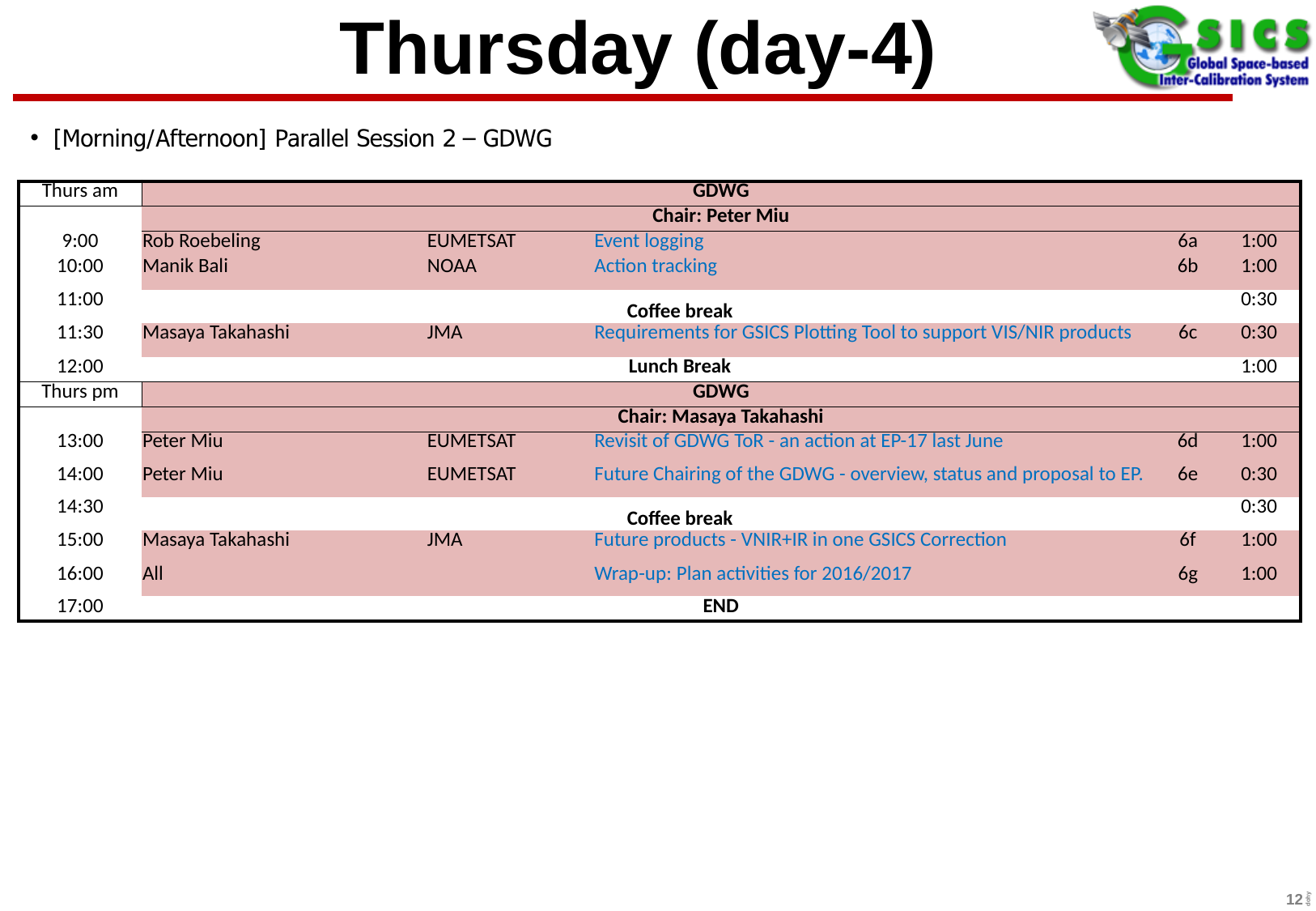

Thursday (day-4)
[Morning/Afternoon] Parallel Session 2 – GDWG
| Thurs am | GDWG |  |  |  |  |
| --- | --- | --- | --- | --- | --- |
|  | Chair: Peter Miu |  |  |  |  |
| 9:00 | Rob Roebeling | EUMETSAT | Event logging | 6a | 1:00 |
| 10:00 | Manik Bali | NOAA | Action tracking | 6b | 1:00 |
| 11:00 | Coffee break |  |  |  | 0:30 |
| 11:30 | Masaya Takahashi | JMA | Requirements for GSICS Plotting Tool to support VIS/NIR products | 6c | 0:30 |
| 12:00 | Lunch Break |  |  |  | 1:00 |
| Thurs pm | GDWG |  |  |  |  |
|  | Chair: Masaya Takahashi |  |  |  |  |
| 13:00 | Peter Miu | EUMETSAT | Revisit of GDWG ToR - an action at EP-17 last June | 6d | 1:00 |
| 14:00 | Peter Miu | EUMETSAT | Future Chairing of the GDWG - overview, status and proposal to EP. | 6e | 0:30 |
| 14:30 | Coffee break |  |  |  | 0:30 |
| 15:00 | Masaya Takahashi | JMA | Future products - VNIR+IR in one GSICS Correction | 6f | 1:00 |
| 16:00 | All |  | Wrap-up: Plan activities for 2016/2017 | 6g | 1:00 |
| 17:00 | END |  |  |  |  |